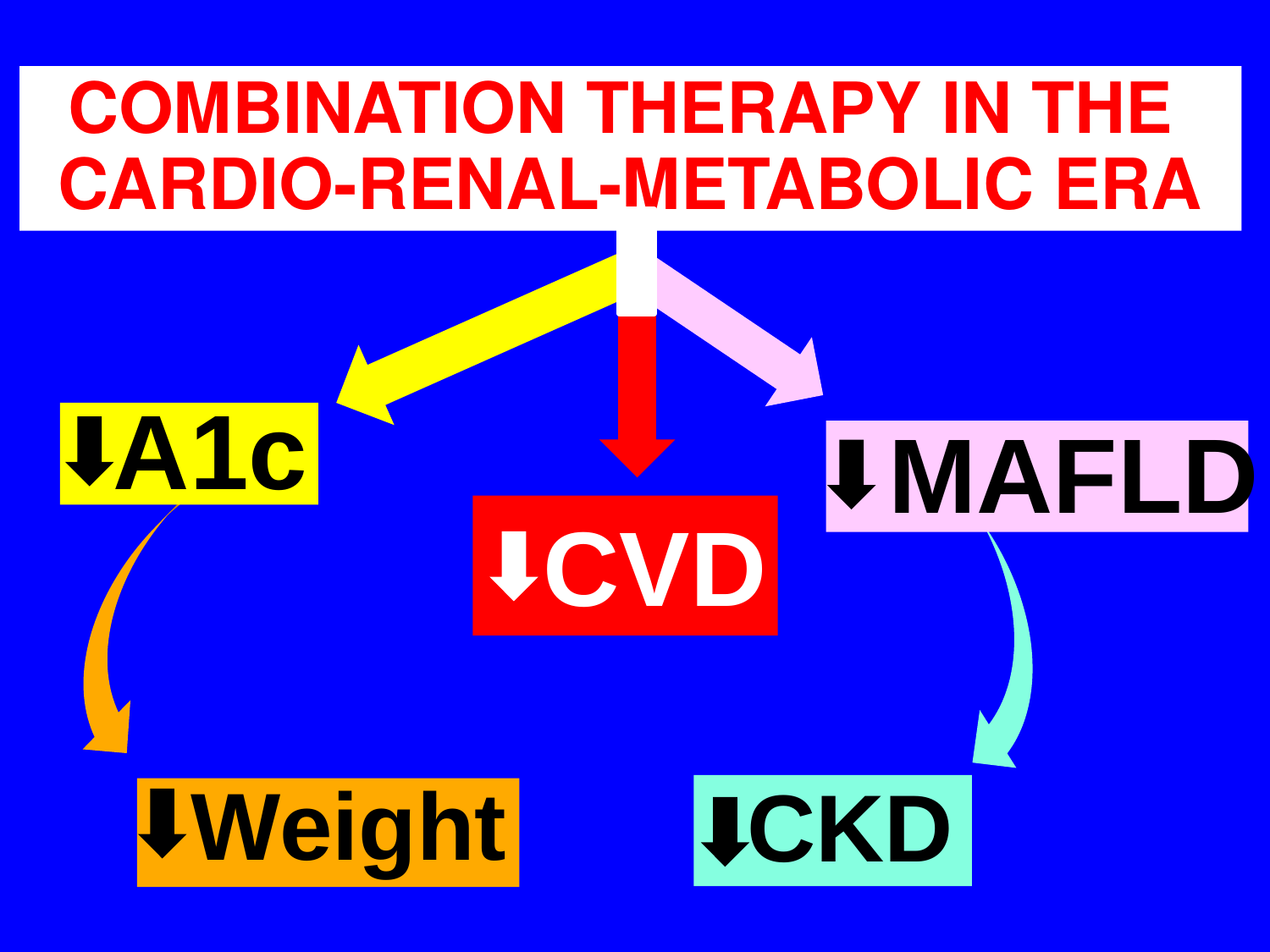

COMBINATION THERAPY IN THE
CARDIO-RENAL-METABOLIC ERA

A1c
MAFLD

CVD

Weight
CKD